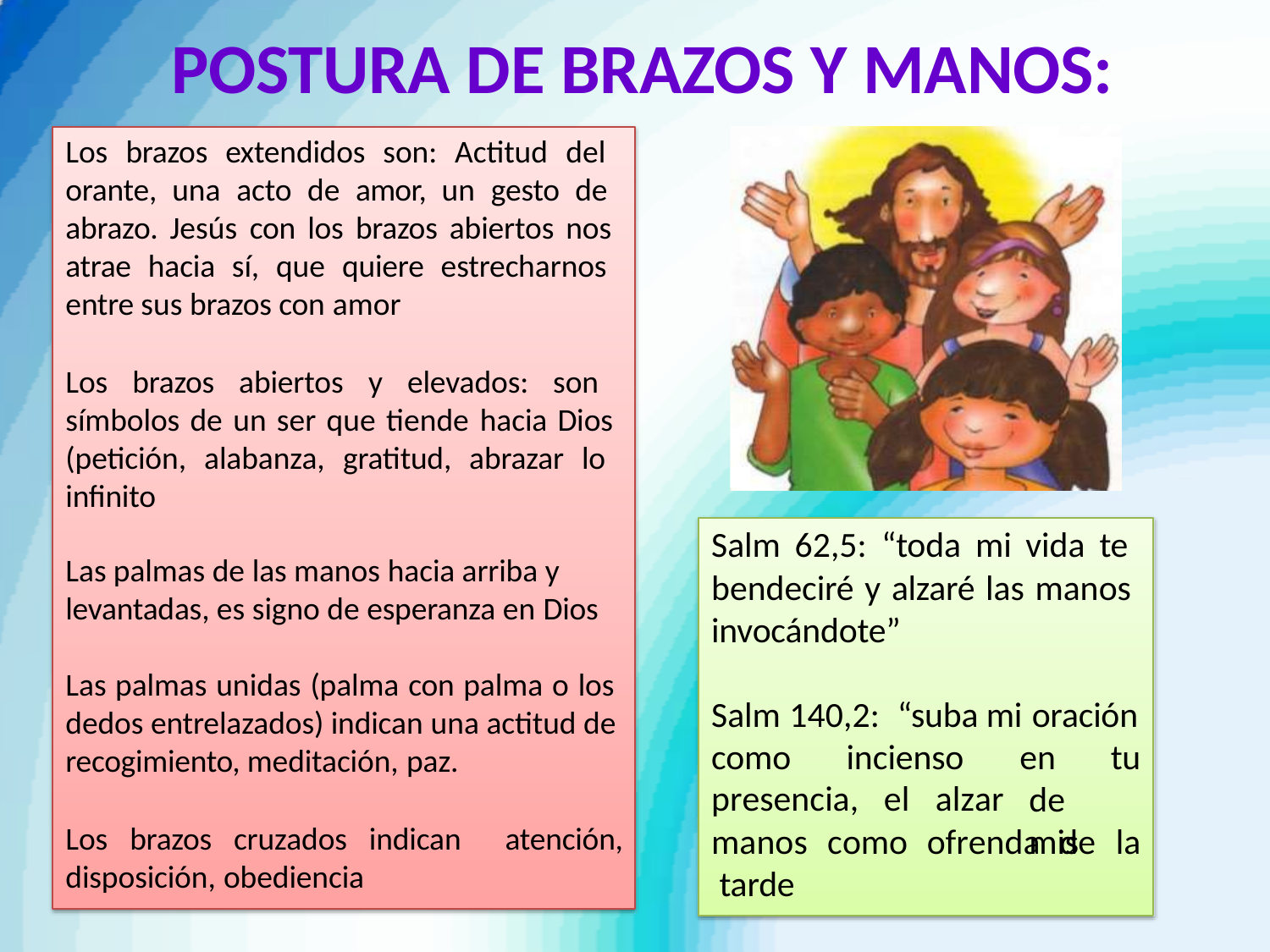

# POSTURA DE BRAZOS Y MANOS:

Los brazos extendidos son: Actitud del  orante, una acto de amor, un gesto de  abrazo. Jesús con los brazos abiertos nos  atrae hacia sí, que quiere estrecharnos  entre sus brazos con amor

Los brazos abiertos y elevados: son  símbolos de un ser que tiende hacia Dios  (petición, alabanza, gratitud, abrazar lo  infinito

Salm 62,5: “toda mi vida te  bendeciré y alzaré las manos  invocándote”
Las palmas de las manos hacia arriba y  levantadas, es signo de esperanza en Dios
Las palmas unidas (palma con palma o los  dedos entrelazados) indican una actitud de  recogimiento, meditación, paz.

Los brazos cruzados indican  atención, disposición, obediencia
Salm 140,2:	“suba mi oración
como	incienso
en	tu
de	mis
presencia,	el	alzar
manos	como	ofrenda	de	la  tarde